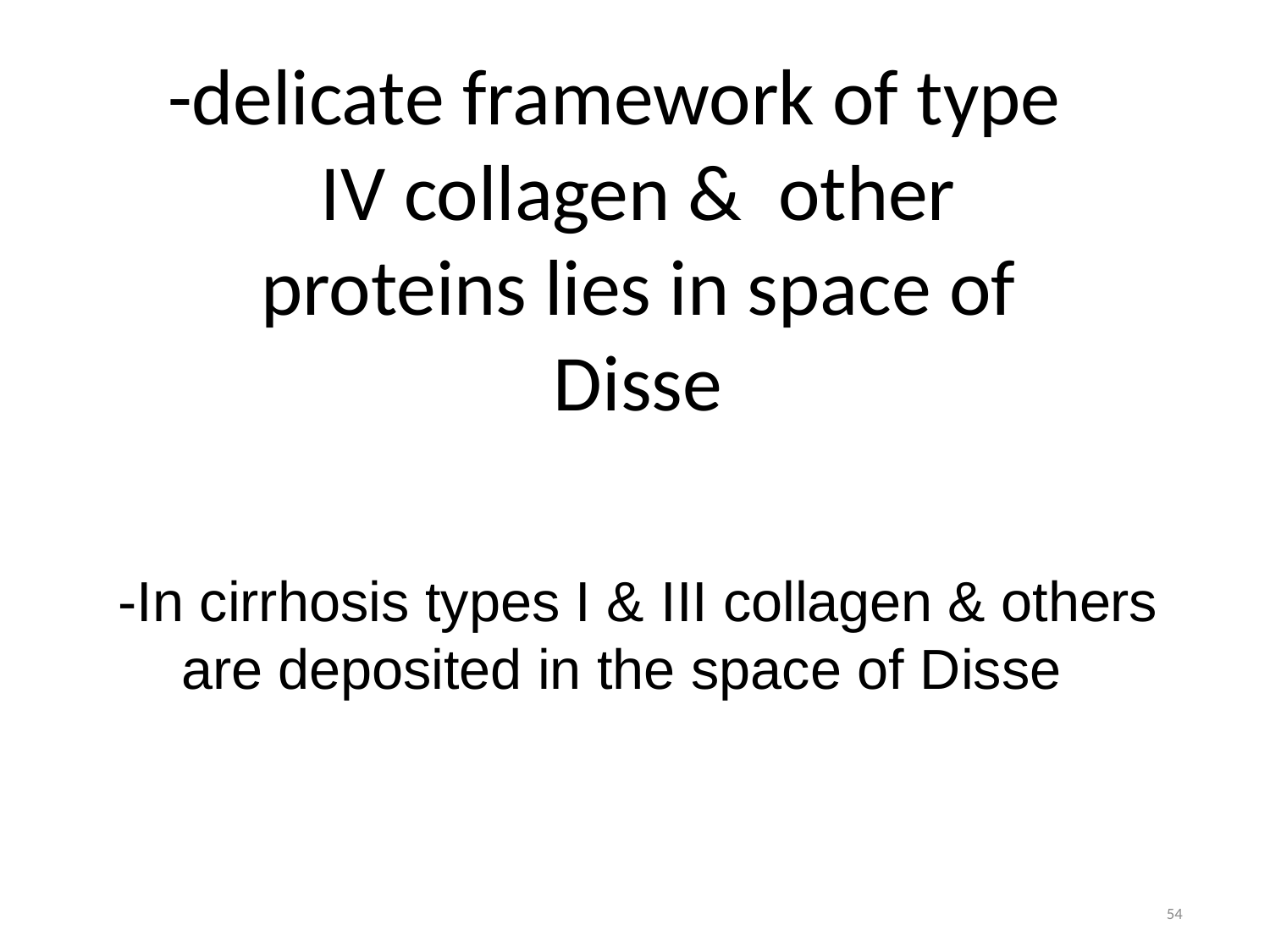

# -delicate framework of type IV collagen &  other proteins lies in space of Disse
-In cirrhosis types I & III collagen & others  are deposited in the space of Disse
54